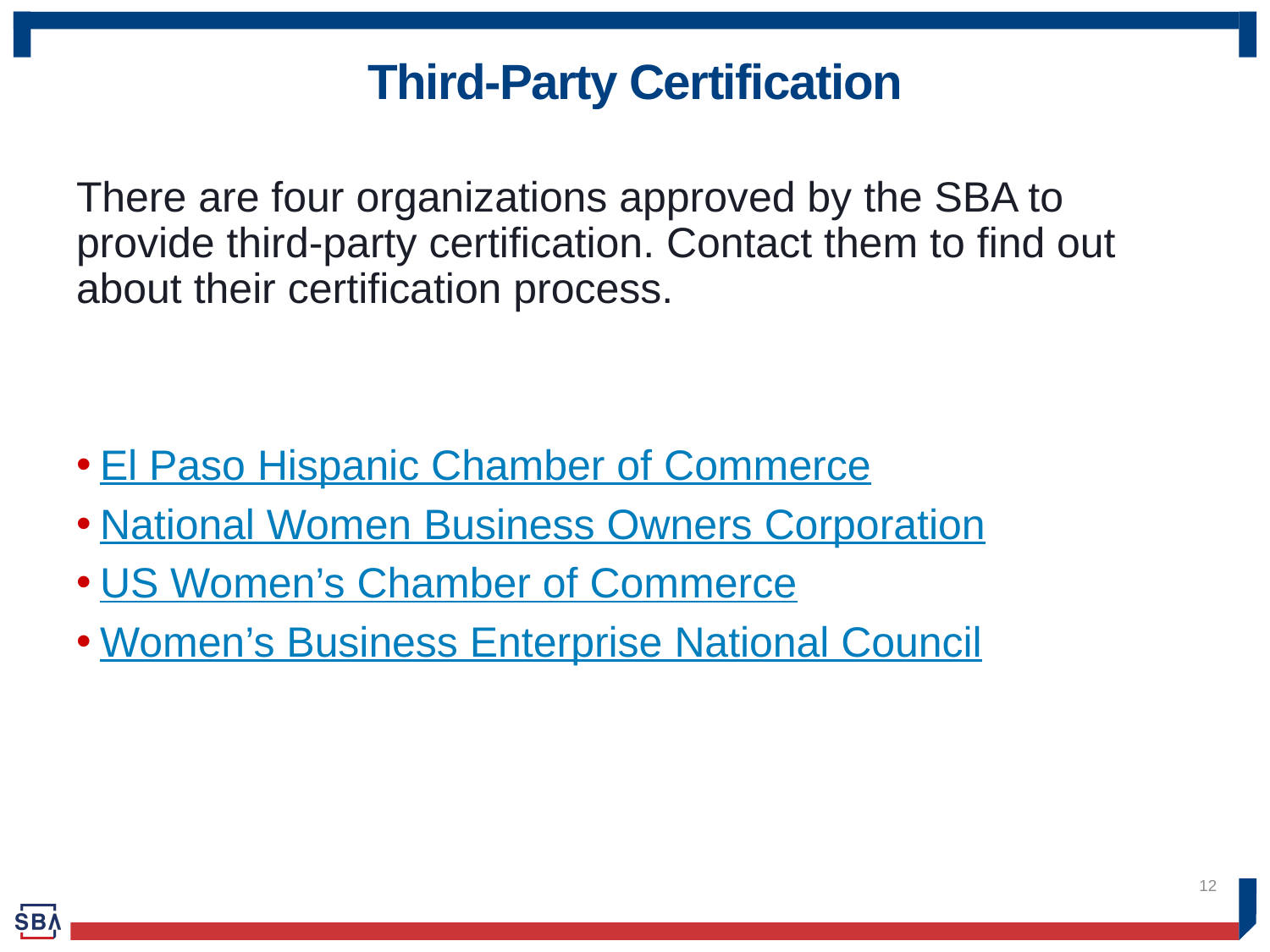

# Third-Party Certification
There are four organizations approved by the SBA to provide third-party certification. Contact them to find out about their certification process.

El Paso Hispanic Chamber of Commerce
National Women Business Owners Corporation
US Women’s Chamber of Commerce
Women’s Business Enterprise National Council

12